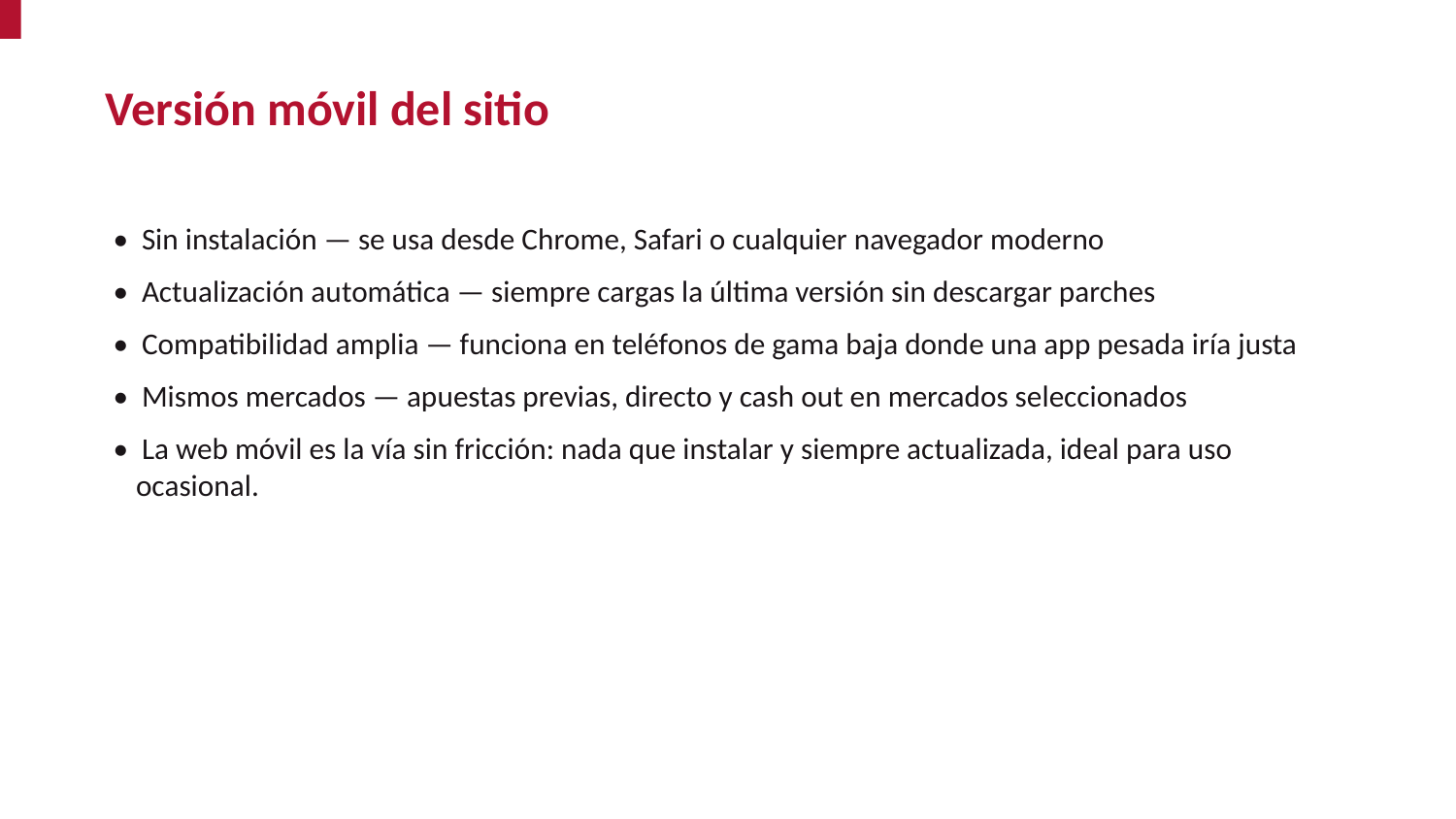

Versión móvil del sitio
•  Sin instalación — se usa desde Chrome, Safari o cualquier navegador moderno
•  Actualización automática — siempre cargas la última versión sin descargar parches
•  Compatibilidad amplia — funciona en teléfonos de gama baja donde una app pesada iría justa
•  Mismos mercados — apuestas previas, directo y cash out en mercados seleccionados
•  La web móvil es la vía sin fricción: nada que instalar y siempre actualizada, ideal para uso ocasional.